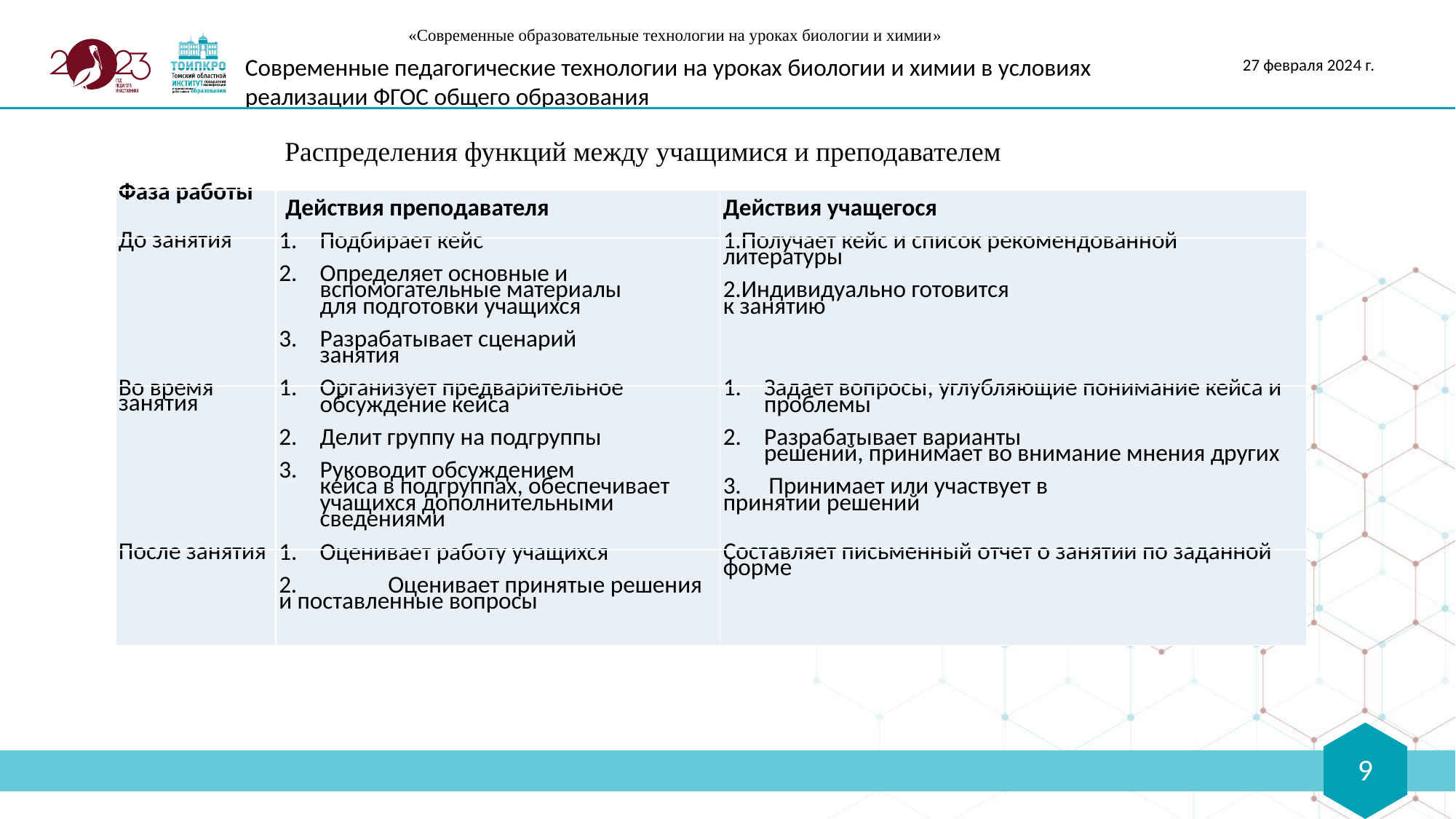

«Современные образовательные технологии на уроках биологии и химии»

Современные педагогические технологии на уроках биологии и химии в условиях реализации ФГОС общего образования
27 февраля 2024 г.
Распределения функций между учащимися и преподавателем
| Фаза работы | Действия преподавателя | Действия учащегося |
| --- | --- | --- |
| До занятия | Подбирает кейс Определяет основные и вспомогательные материалы для подготовки учащихся Разрабатывает сценарий занятия | 1.Получает кейс и список рекомендованной литературы 2.Индивидуально готовится к занятию |
| Во время занятия | Организует предварительное обсуждение кейса Делит группу на подгруппы Руководит обсуждением кейса в подгруппах, обеспечивает учащихся дополнительными сведениями | Задает вопросы, углубляющие понимание кейса и проблемы Разрабатывает варианты решений, принимает во внимание мнения других 3. Принимает или участвует в принятии решений |
| После занятия | Оценивает работу учащихся 2. Оценивает принятые решения и поставленные вопросы | Составляет письменный отчет о занятии по заданной форме |

9